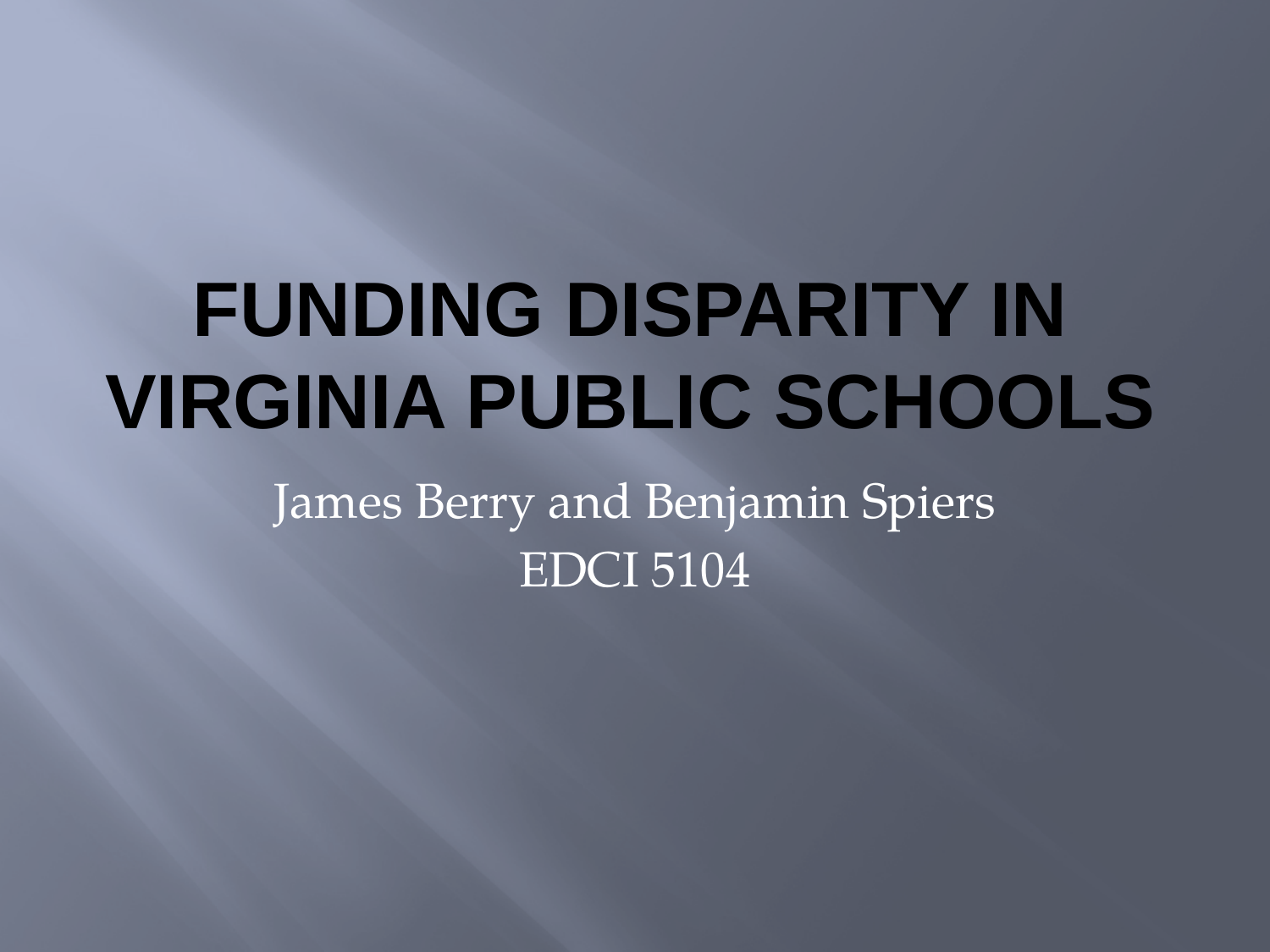

# Funding Disparity in Virginia Public Schools
James Berry and Benjamin Spiers
EDCI 5104